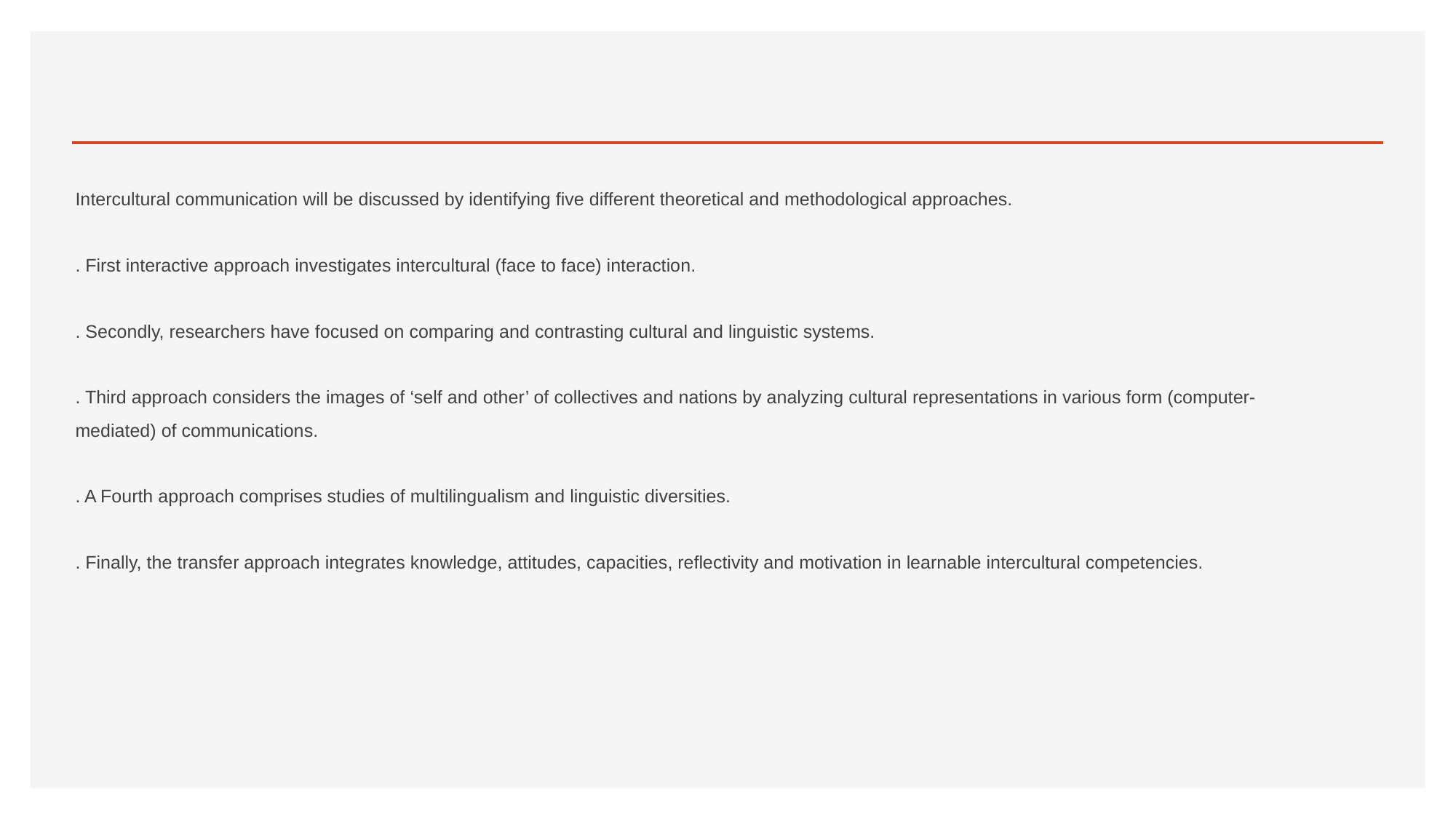

#
Intercultural communication will be discussed by identifying five different theoretical and methodological approaches.
. First interactive approach investigates intercultural (face to face) interaction.
. Secondly, researchers have focused on comparing and contrasting cultural and linguistic systems.
. Third approach considers the images of ‘self and other’ of collectives and nations by analyzing cultural representations in various form (computer-mediated) of communications.
. A Fourth approach comprises studies of multilingualism and linguistic diversities.
. Finally, the transfer approach integrates knowledge, attitudes, capacities, reflectivity and motivation in learnable intercultural competencies.